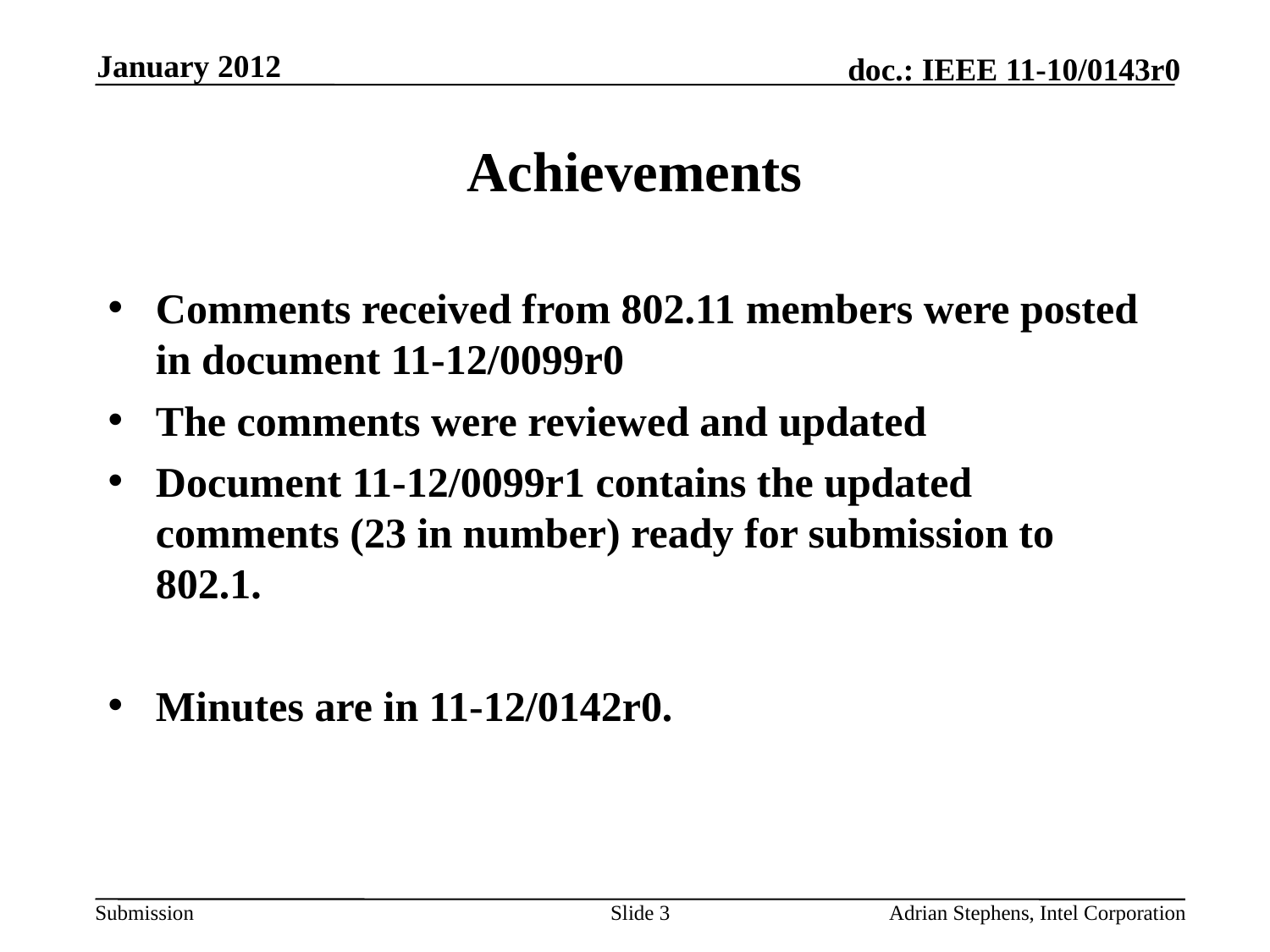

January 2012
# Achievements
Comments received from 802.11 members were posted in document 11-12/0099r0
The comments were reviewed and updated
Document 11-12/0099r1 contains the updated comments (23 in number) ready for submission to 802.1.

Minutes are in 11-12/0142r0.
Slide 3
Adrian Stephens, Intel Corporation